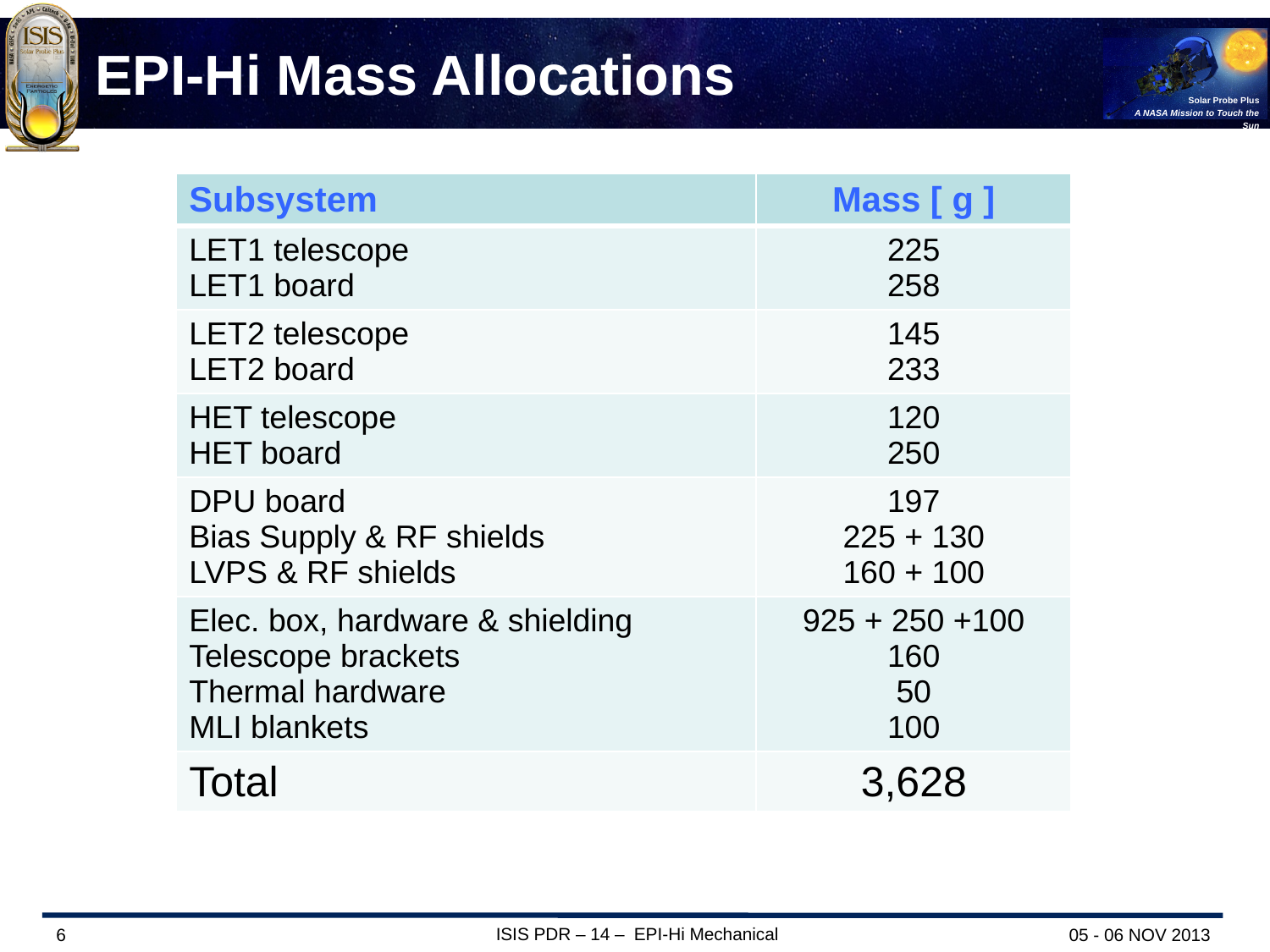

# EPI-Hi Mass Allocations

| Subsystem | Mass [ g ] |
| --- | --- |
| LET1 telescope LET1 board | 225 258 |
| LET2 telescope LET2 board | 145 233 |
| HET telescope HET board | 120 250 |
| DPU board Bias Supply & RF shields LVPS & RF shields | 197 225 + 130 160 + 100 |
| Elec. box, hardware & shielding Telescope brackets Thermal hardware MLI blankets | 925 + 250 +100 160 50 100 |
| Total | 3,628 |